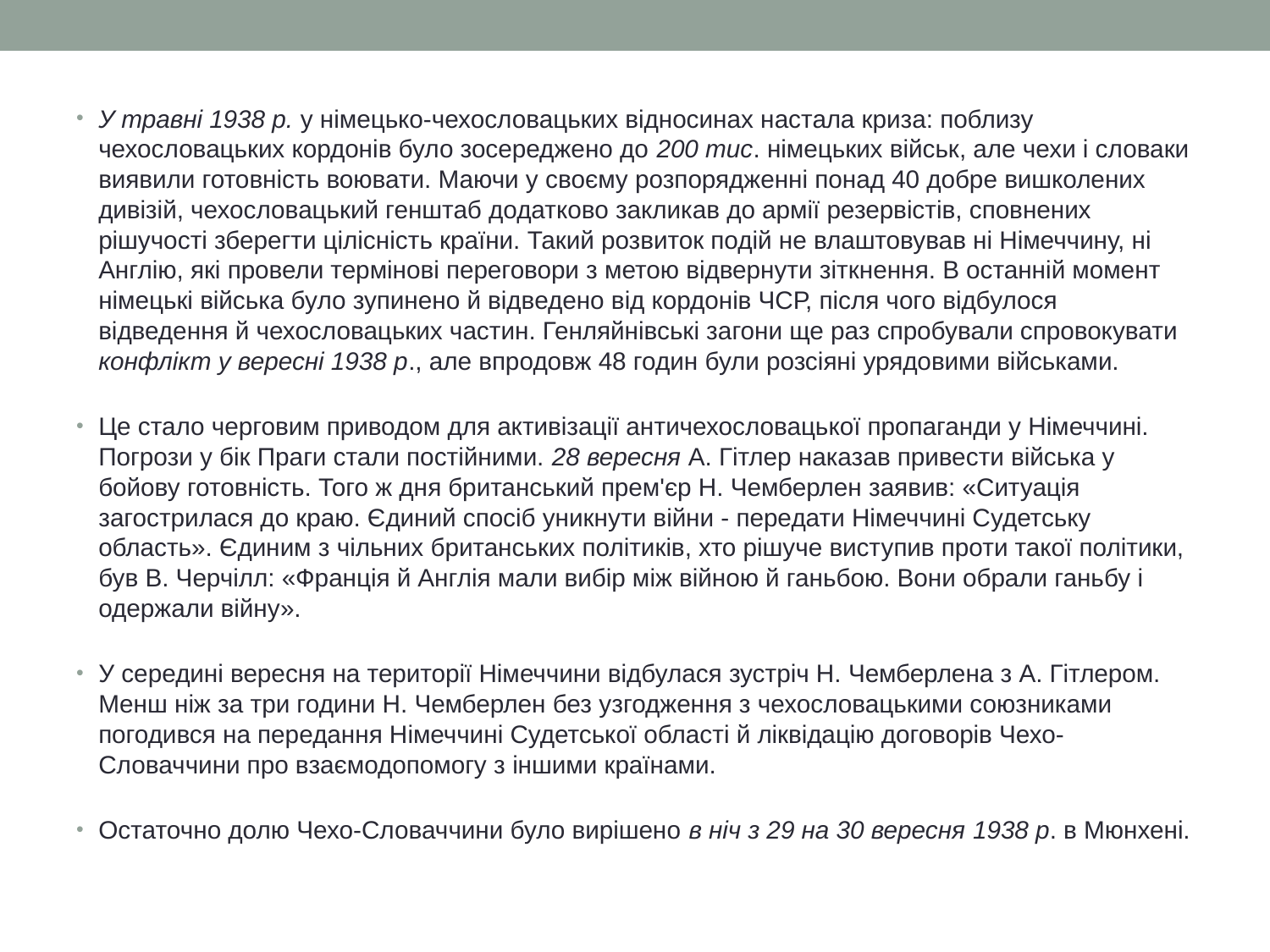

#
У травні 1938 р. у німецько-чехословацьких відносинах настала криза: поблизу чехословацьких кордонів було зосереджено до 200 тис. німецьких військ, але чехи і словаки виявили готовність воювати. Маючи у своєму розпорядженні понад 40 добре вишколених дивізій, чехословацький генштаб додатково закликав до армії резервістів, сповнених рішучості зберегти цілісність країни. Такий розвиток подій не влаштовував ні Німеччину, ні Англію, які провели термінові переговори з метою відвернути зіткнення. В останній момент німецькі війська було зупинено й відведено від кордонів ЧСР, після чого відбулося відведення й чехословацьких частин. Генляйнівські загони ще раз спробували спровокувати конфлікт у вересні 1938 р., але впродовж 48 годин були розсіяні урядовими військами.
Це стало черговим приводом для активізації античехословацької пропаганди у Німеччині. Погрози у бік Праги стали постійними. 28 вересня А. Гітлер наказав привести війська у бойову готовність. Того ж дня британський прем'єр Н. Чемберлен заявив: «Ситуація загострилася до краю. Єдиний спосіб уникнути війни - передати Німеччині Судетську область». Єдиним з чільних британських політиків, хто рішуче виступив проти такої політики, був В. Черчілл: «Франція й Англія мали вибір між війною й ганьбою. Вони обрали ганьбу і одержали війну».
У середині вересня на території Німеччини відбулася зустріч Н. Чемберлена з А. Гітлером. Менш ніж за три години Н. Чемберлен без узгодження з чехословацькими союзниками погодився на передання Німеччині Судетської області й ліквідацію договорів Чехо-Словаччини про взаємодопомогу з іншими країнами.
Остаточно долю Чехо-Словаччини було вирішено в ніч з 29 на 30 вересня 1938 р. в Мюнхені.